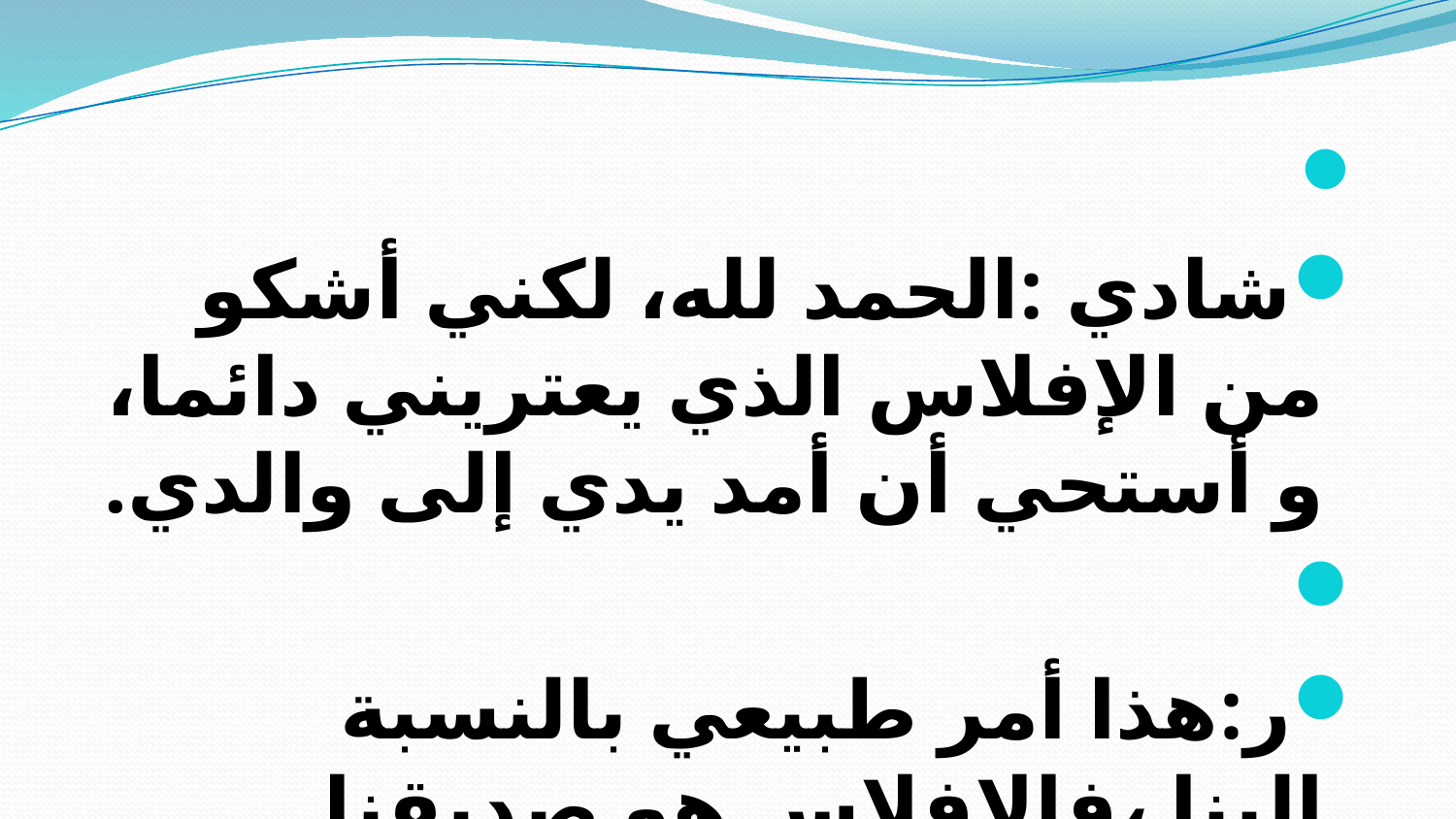

شادي :الحمد لله، لكني أشكو من الإفلاس الذي يعتريني دائما، و أستحي أن أمد يدي إلى والدي.

ر:هذا أمر طبيعي بالنسبة إلينا ،فالإفلاس هو صديقنا الحميم الذي لا يفارقنا.